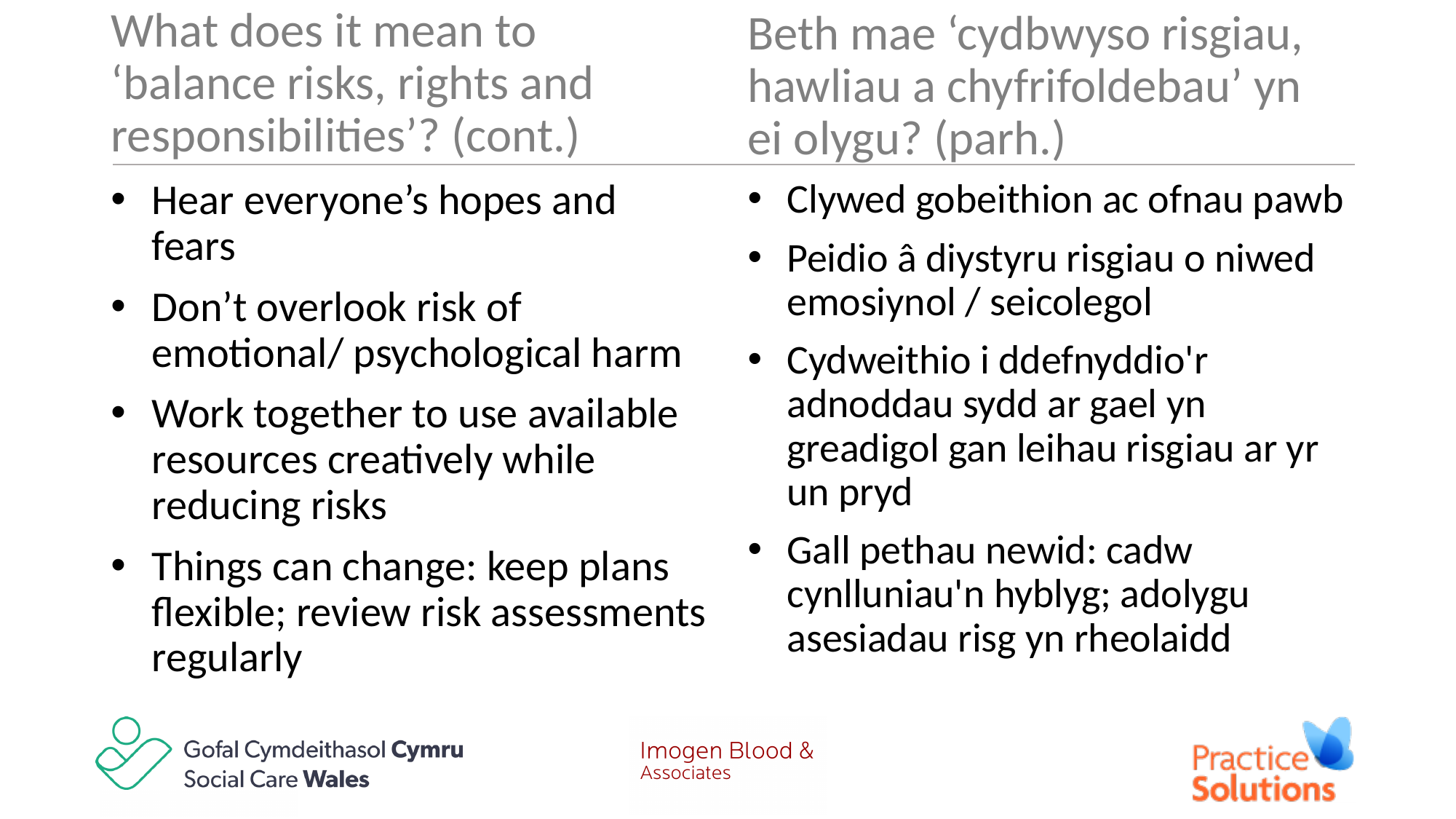

Beth mae ‘cydbwyso risgiau, hawliau a chyfrifoldebau’ yn ei olygu? (parh.)
# What does it mean to ‘balance risks, rights and responsibilities’? (cont.)

Hear everyone’s hopes and fears
Don’t overlook risk of emotional/ psychological harm
Work together to use available resources creatively while reducing risks
Things can change: keep plans flexible; review risk assessments regularly

Clywed gobeithion ac ofnau pawb
Peidio â diystyru risgiau o niwed emosiynol / seicolegol
Cydweithio i ddefnyddio'r adnoddau sydd ar gael yn greadigol gan leihau risgiau ar yr un pryd
Gall pethau newid: cadw cynlluniau'n hyblyg; adolygu asesiadau risg yn rheolaidd